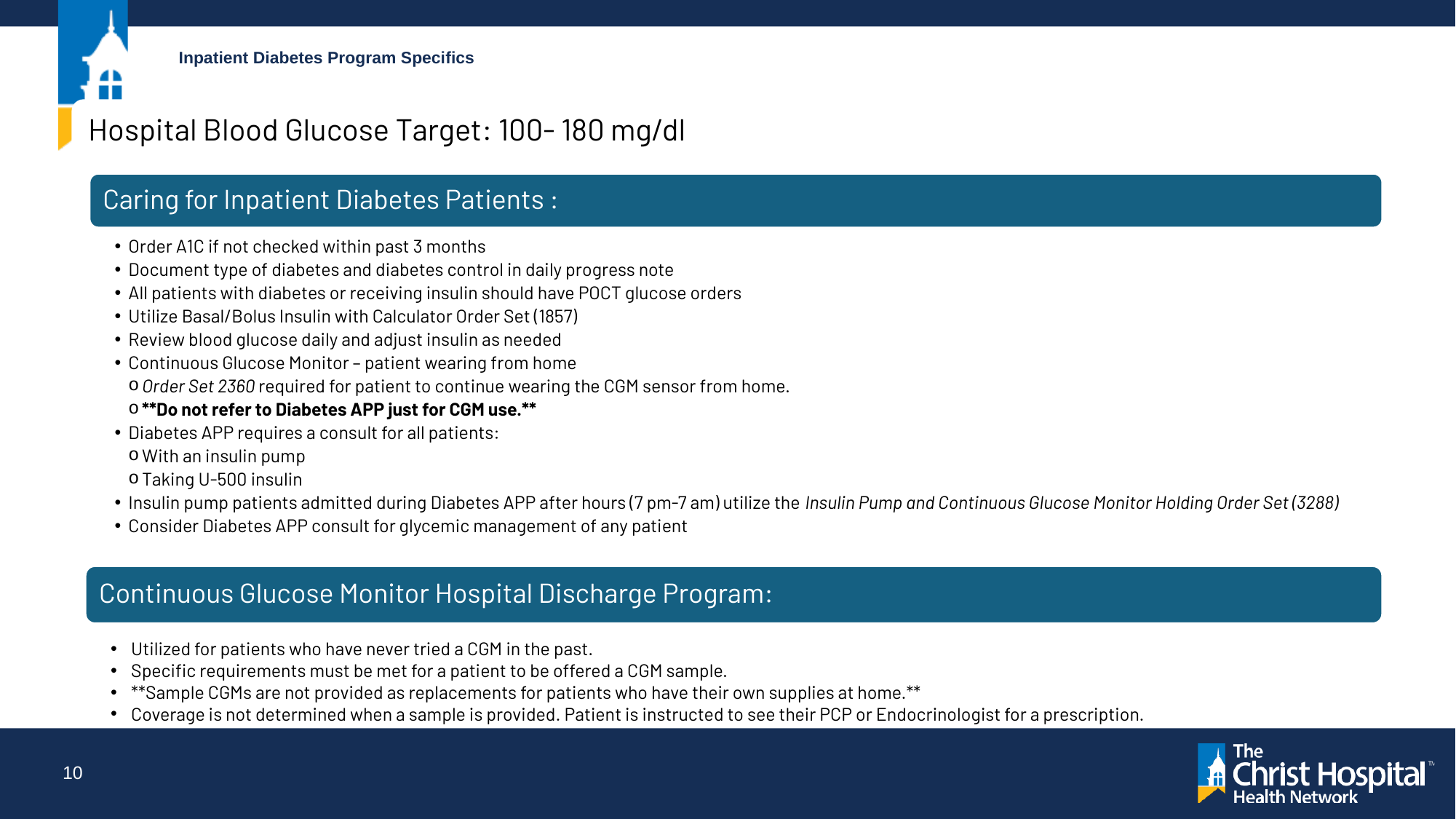

# Inpatient Diabetes Program Specifics
Hospital Blood Glucose Target: 100- 180 mg/dl

Caring for Inpatient Diabetes Patients :
Order A1C if not checked within past 3 months
Document type of diabetes and diabetes control in daily progress note
All patients with diabetes or receiving insulin should have POCT glucose orders
Utilize Basal/Bolus Insulin with Calculator Order Set (1857)
Review blood glucose daily and adjust insulin as needed
Continuous Glucose Monitor – patient wearing from home
Order Set 2360 required for patient to continue wearing the CGM sensor from home.
**Do not refer to Diabetes APP just for CGM use.**
Diabetes APP requires a consult for all patients:
With an insulin pump
Taking U-500 insulin
Insulin pump patients admitted during Diabetes APP after hours (7 pm-7 am) utilize the Insulin Pump and Continuous Glucose Monitor Holding Order Set (3288)
Consider Diabetes APP consult for glycemic management of any patient
Continuous Glucose Monitor Hospital Discharge Program:
Utilized for patients who have never tried a CGM in the past.
Specific requirements must be met for a patient to be offered a CGM sample.
**Sample CGMs are not provided as replacements for patients who have their own supplies at home.**
Coverage is not determined when a sample is provided. Patient is instructed to see their PCP or Endocrinologist for a prescription.

10